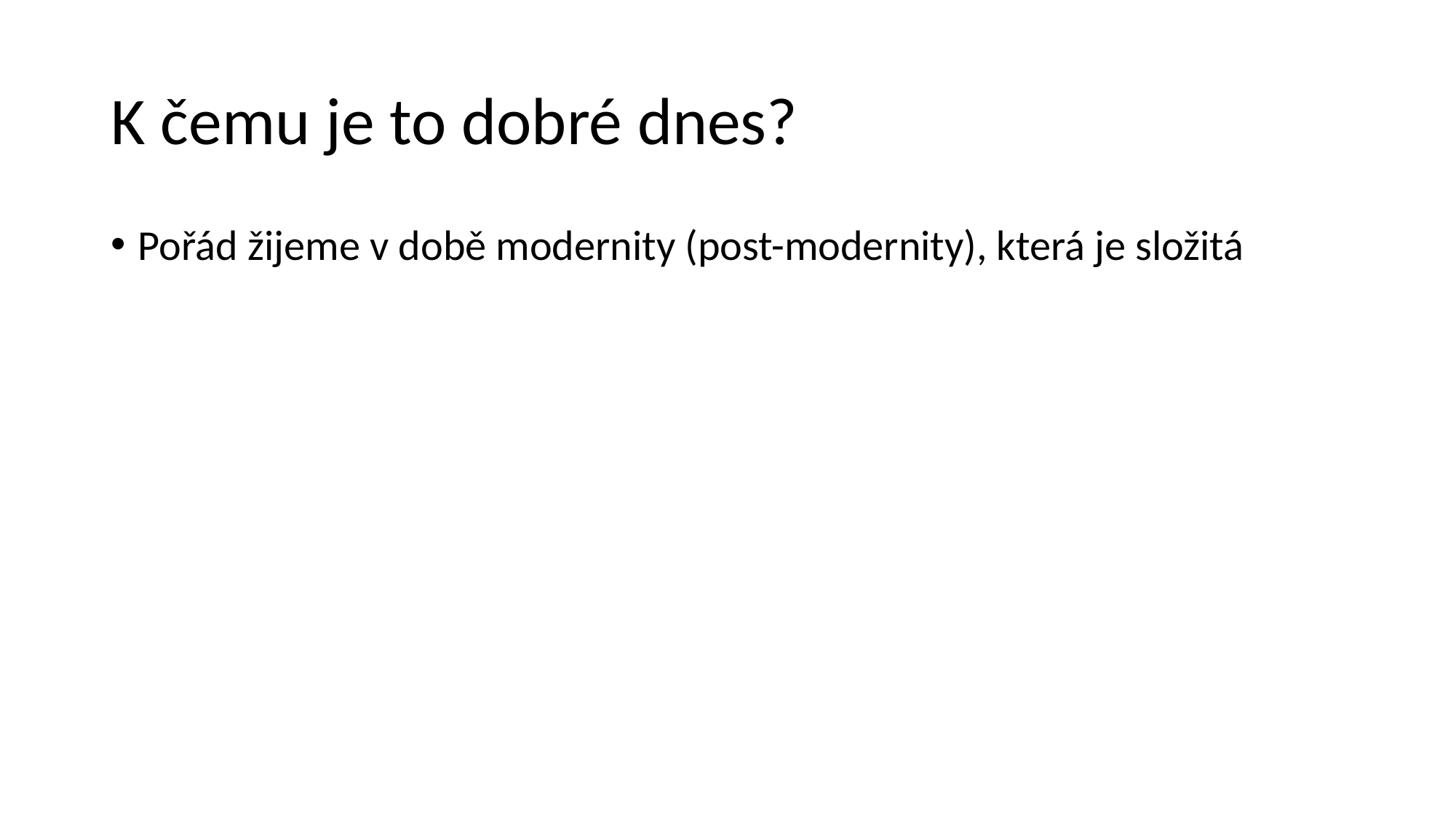

# K čemu je to dobré dnes?
Pořád žijeme v době modernity (post-modernity), která je složitá